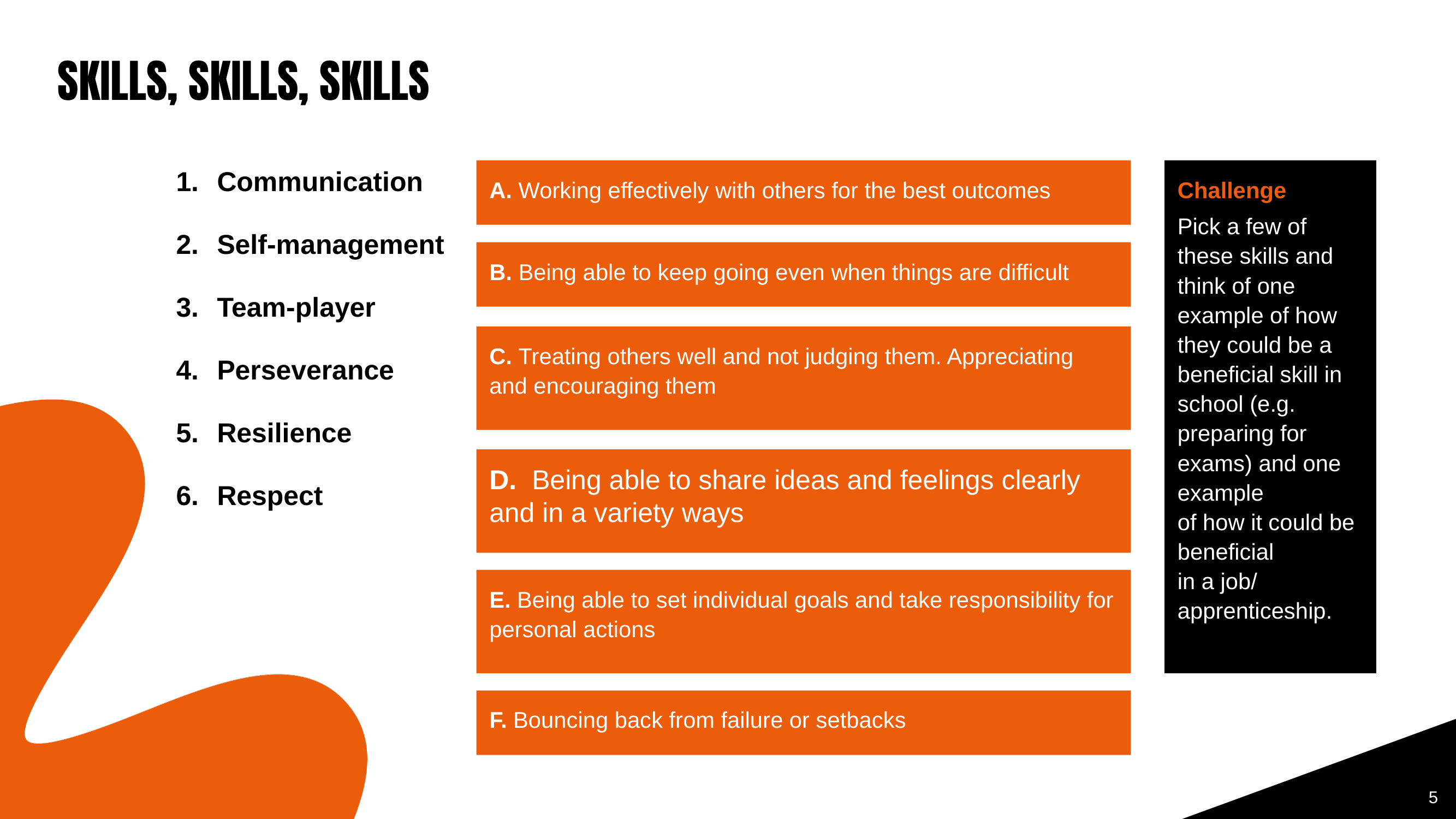

# SKILLS, SKILLS, SKILLS
Communication
Self-management
Team-player
Perseverance
Resilience
Respect
A. Working effectively with others for the best outcomes

Challenge
Pick a few of these skills and think of one example of how they could be a beneficial skill in school (e.g. preparing for exams) and one example
of how it could be beneficial
in a job/ apprenticeship.
B. Being able to keep going even when things are difficult

C. Treating others well and not judging them. Appreciating and encouraging them
D.  Being able to share ideas and feelings clearly and in a variety ways
E. Being able to set individual goals and take responsibility for personal actions
F. Bouncing back from failure or setbacks

5